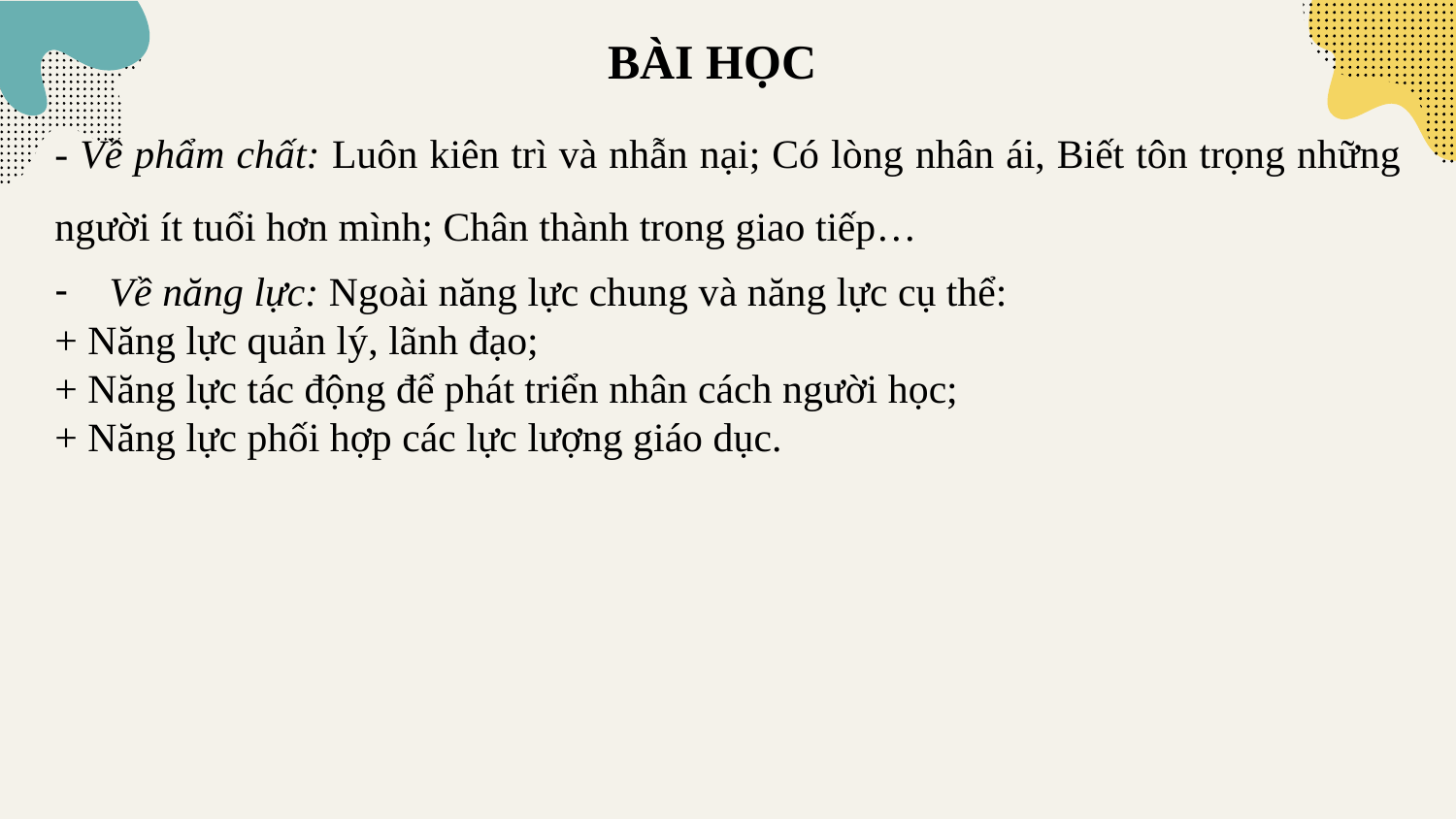

BÀI HỌC
- Về phẩm chất: Luôn kiên trì và nhẫn nại; Có lòng nhân ái, Biết tôn trọng những người ít tuổi hơn mình; Chân thành trong giao tiếp…
Về năng lực: Ngoài năng lực chung và năng lực cụ thể:
+ Năng lực quản lý, lãnh đạo;
+ Năng lực tác động để phát triển nhân cách người học;
+ Năng lực phối hợp các lực lượng giáo dục.